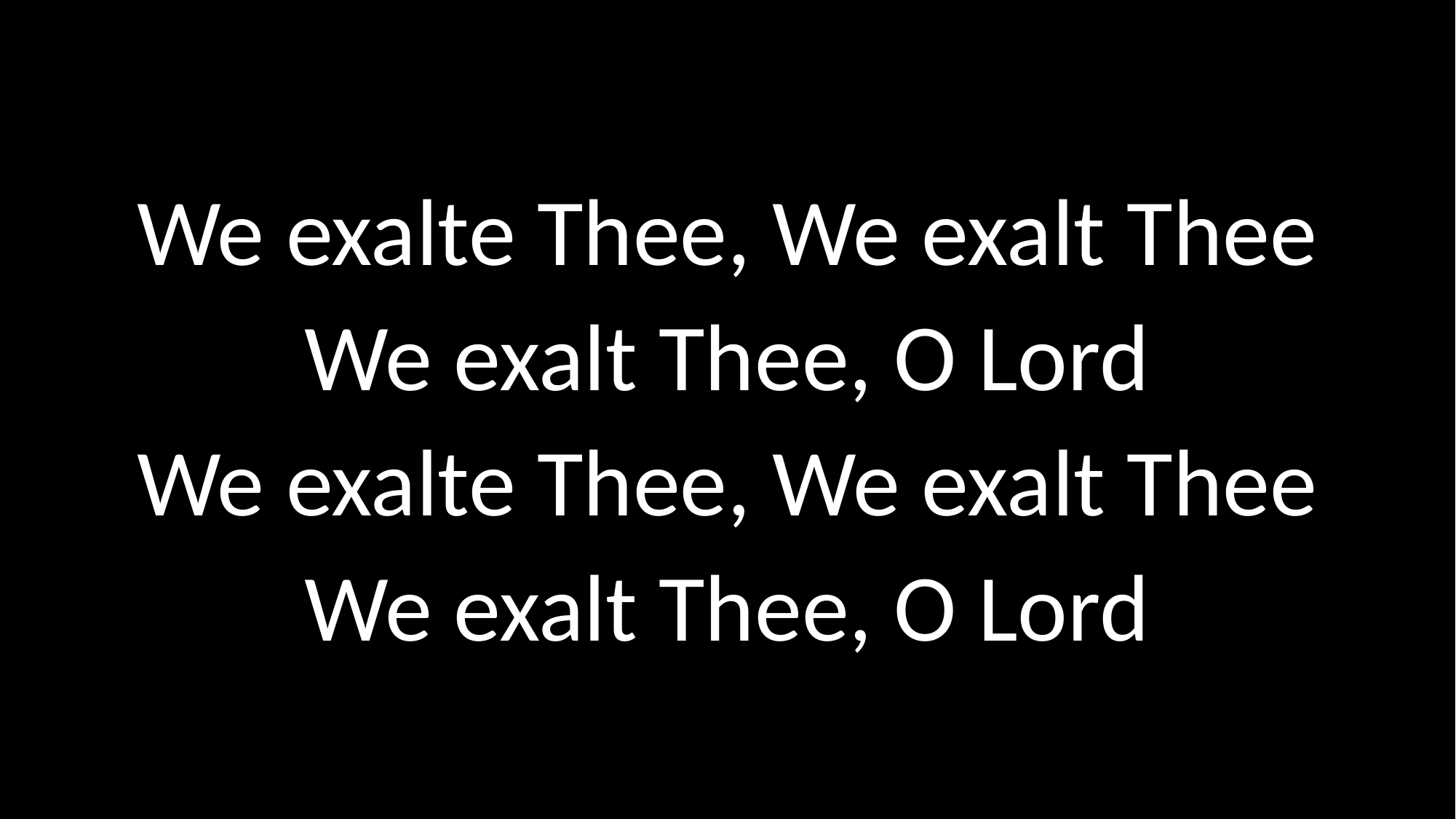

# We exalte Thee, We exalt Thee We exalt Thee, O Lord We exalte Thee, We exalt Thee We exalt Thee, O Lord